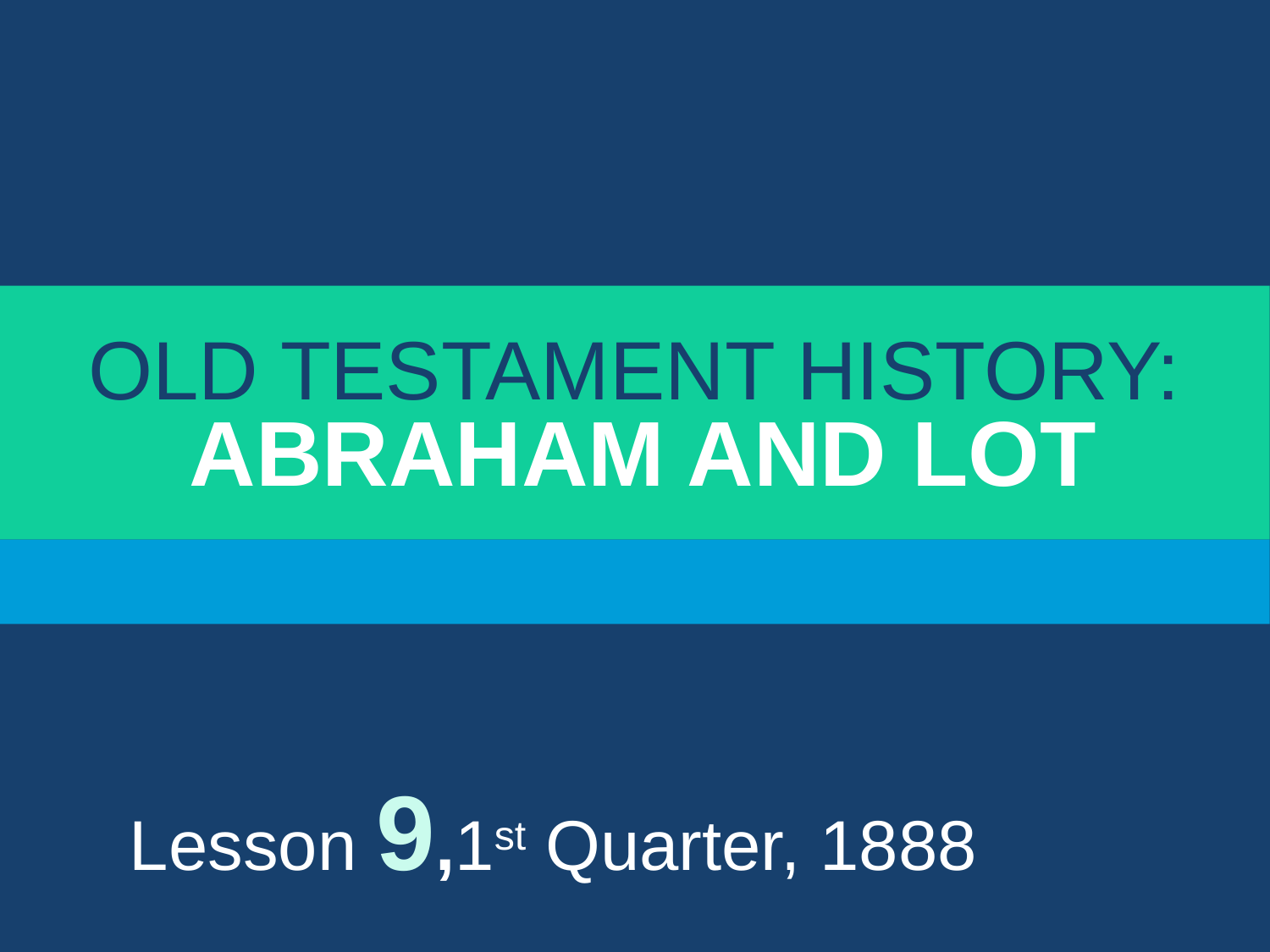

# Old Testament History: Abraham and Lot
Lesson 9,1st Quarter, 1888